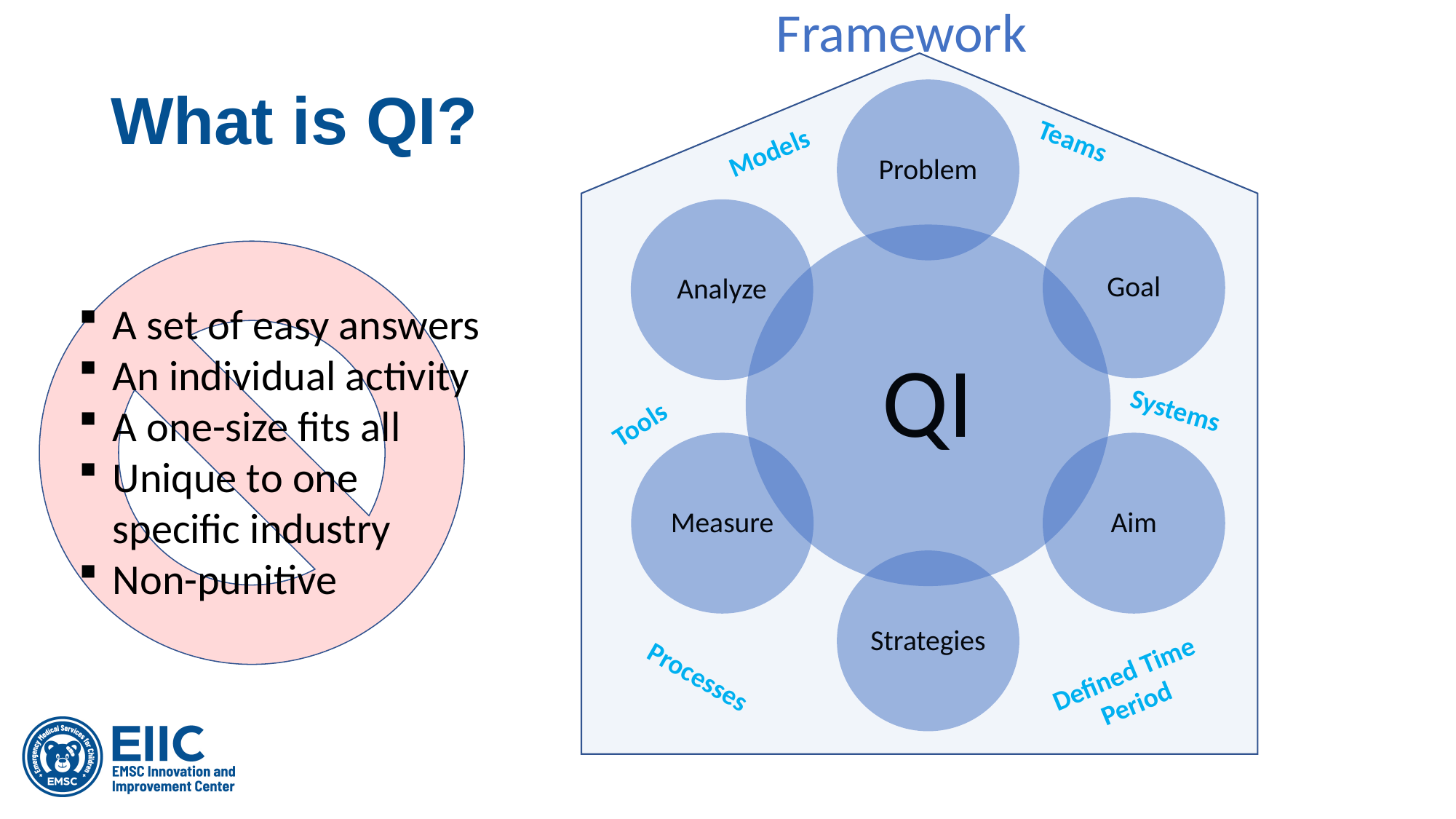

Framework
# What is QI?

QI
Problem
Goal
Aim
Strategies
Measure
Analyze
Models
Teams
Tools
Systems
Defined Time Period
Processes

A set of easy answers
An individual activity
A one-size fits all
Unique to one specific industry
Non-punitive